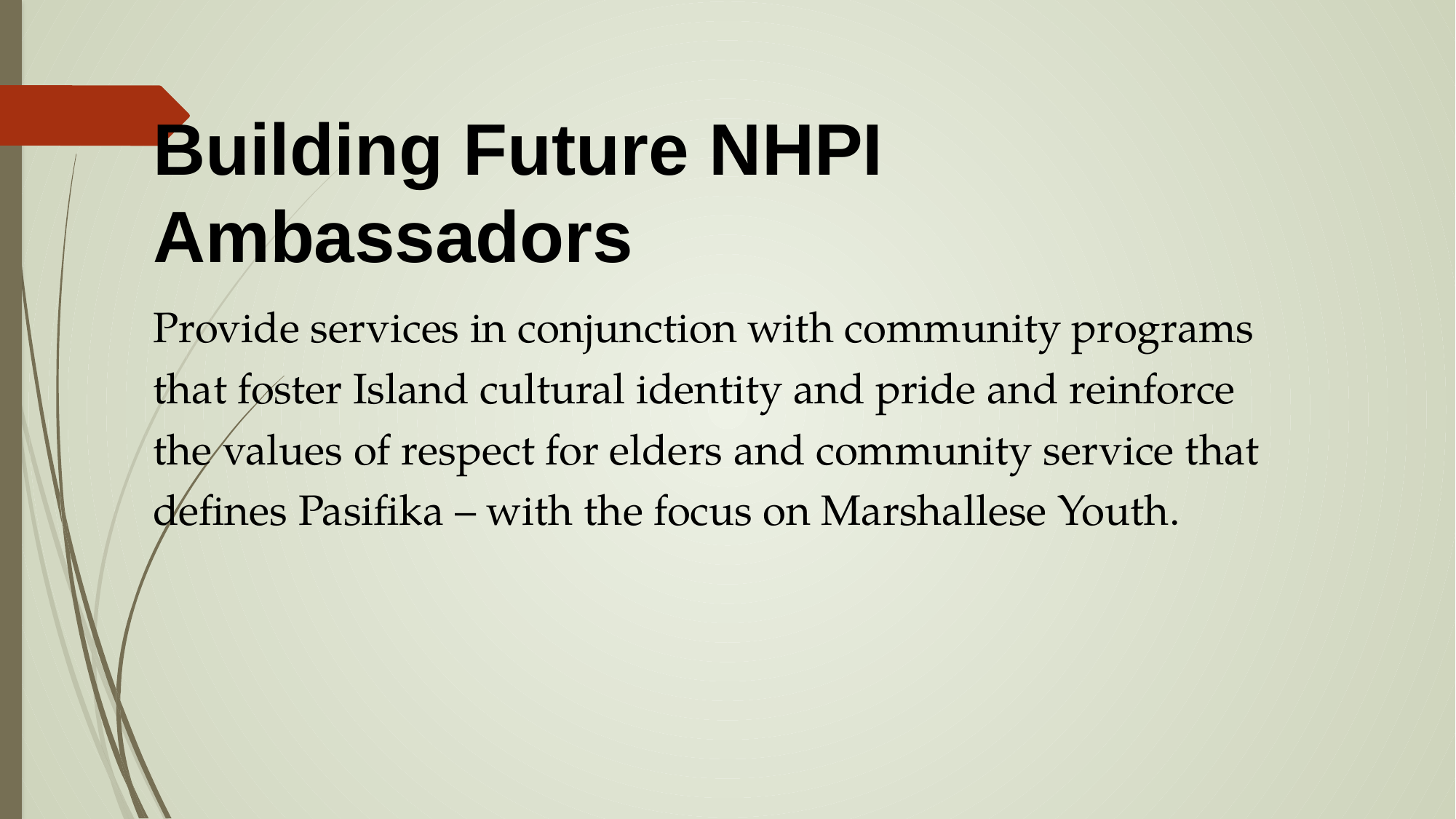

Building Future NHPI Ambassadors
Provide services in conjunction with community programs that foster Island cultural identity and pride and reinforce the values of respect for elders and community service that defines Pasifika – with the focus on Marshallese Youth.